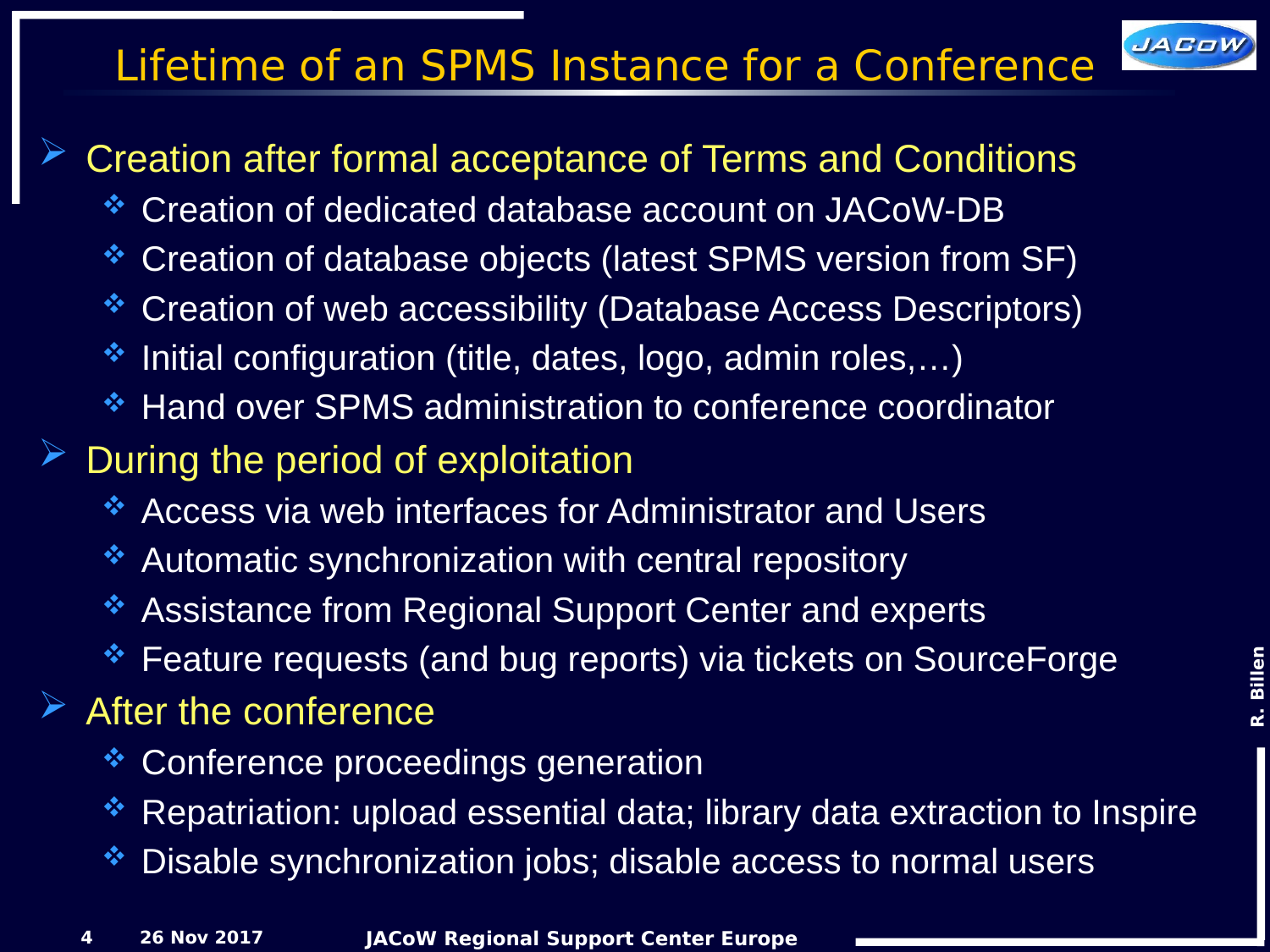

# Lifetime of an SPMS Instance for a Conference
Creation after formal acceptance of Terms and Conditions
Creation of dedicated database account on JACoW-DB
Creation of database objects (latest SPMS version from SF)
Creation of web accessibility (Database Access Descriptors)
Initial configuration (title, dates, logo, admin roles,…)
Hand over SPMS administration to conference coordinator
During the period of exploitation
Access via web interfaces for Administrator and Users
Automatic synchronization with central repository
Assistance from Regional Support Center and experts
Feature requests (and bug reports) via tickets on SourceForge
After the conference
Conference proceedings generation
Repatriation: upload essential data; library data extraction to Inspire
Disable synchronization jobs; disable access to normal users
4
26 Nov 2017
JACoW Regional Support Center Europe